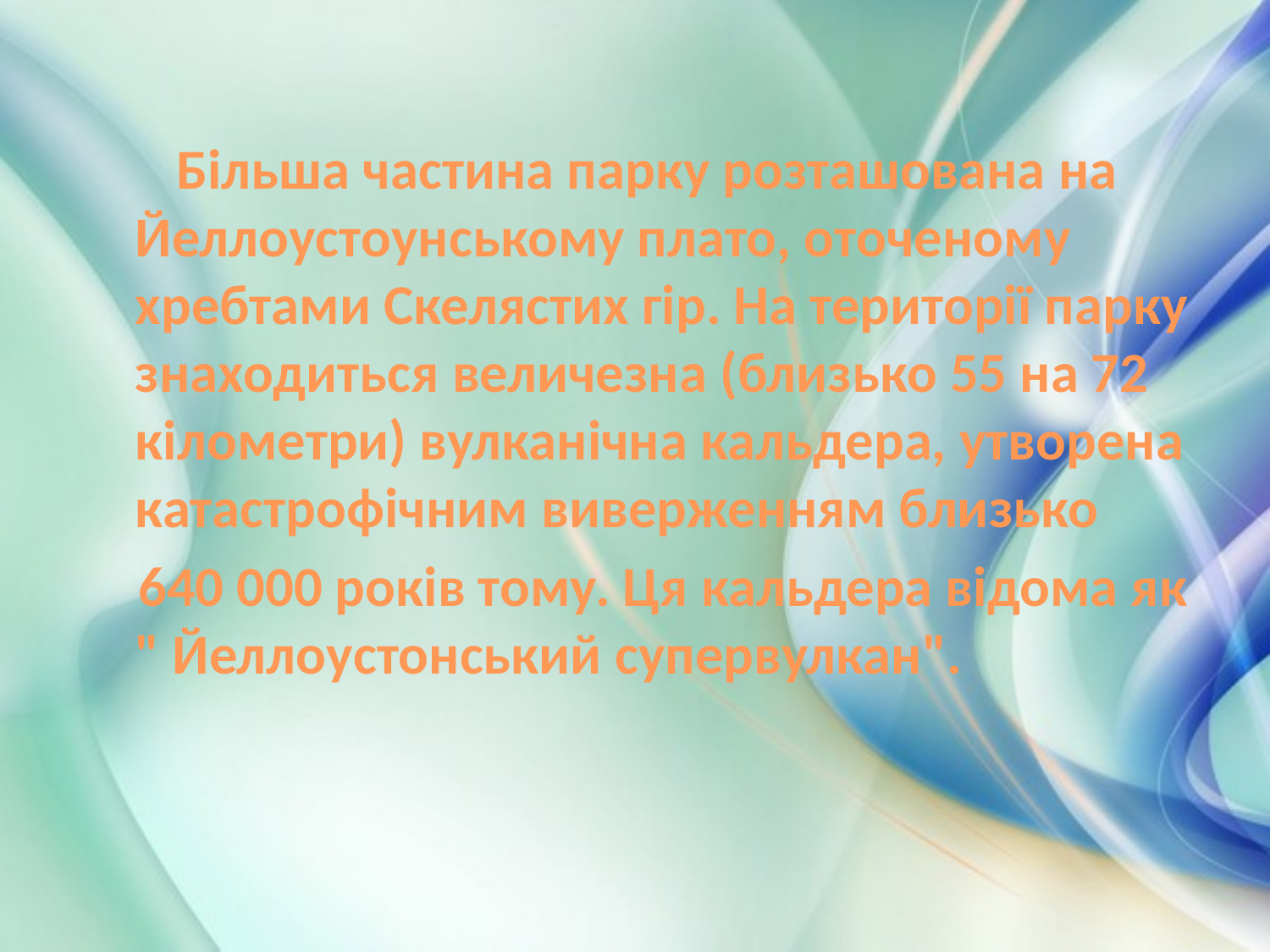

Більша частина парку розташована на Йеллоустоунському плато, оточеному хребтами Скелястих гір. На території парку знаходиться величезна (близько 55 на 72 кілометри) вулканічна кальдера, утворена катастрофічним виверженням близько
    640 000 років тому. Ця кальдера відома як " Йеллоустонський супервулкан".